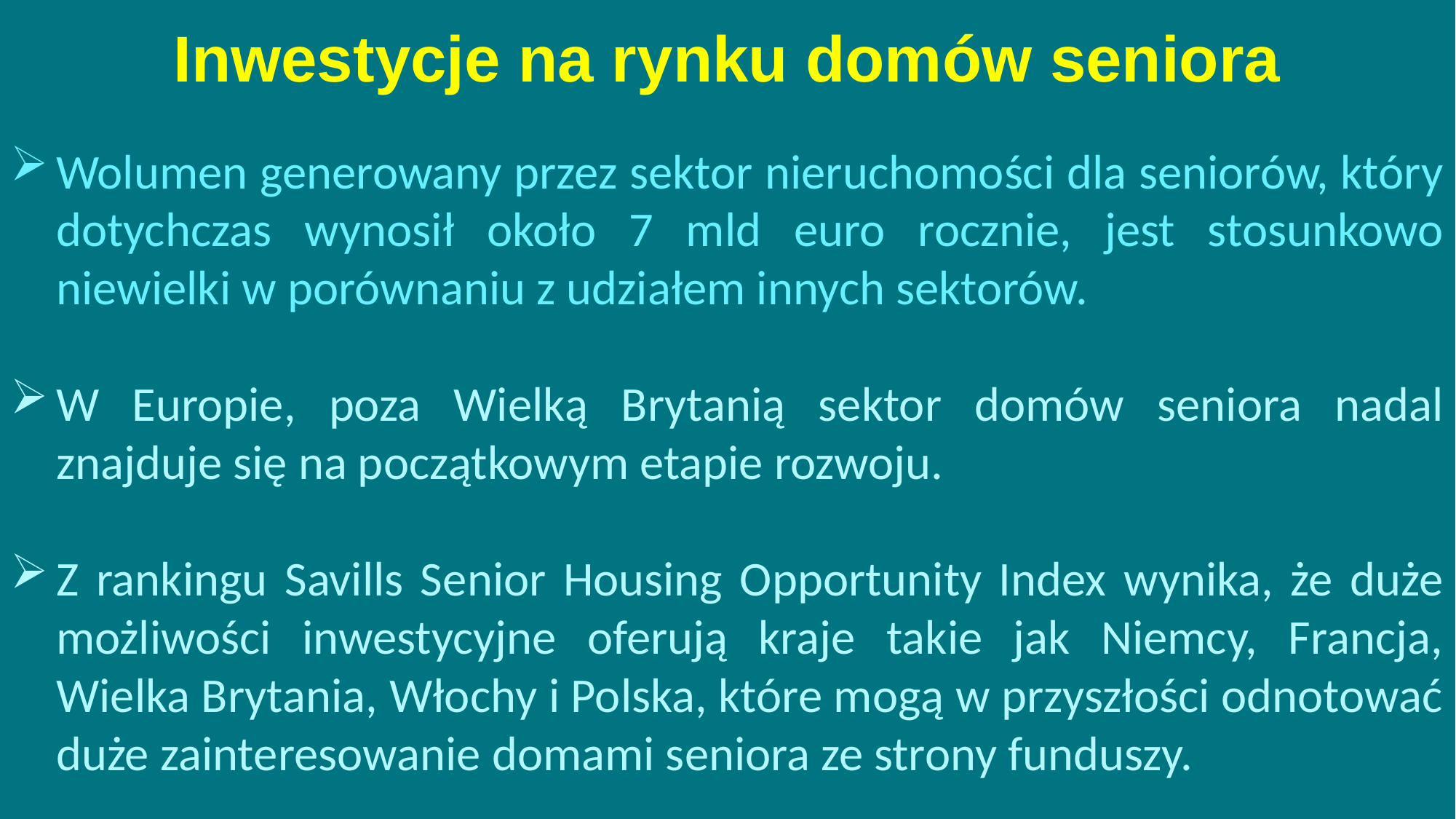

# Inwestycje na rynku domów seniora
Wolumen generowany przez sektor nieruchomości dla seniorów, który dotychczas wynosił około 7 mld euro rocznie, jest stosunkowo niewielki w porównaniu z udziałem innych sektorów.

W Europie, poza Wielką Brytanią sektor domów seniora nadal znajduje się na początkowym etapie rozwoju.

Z rankingu Savills Senior Housing Opportunity Index wynika, że duże możliwości inwestycyjne oferują kraje takie jak Niemcy, Francja, Wielka Brytania, Włochy i Polska, które mogą w przyszłości odnotować duże zainteresowanie domami seniora ze strony funduszy.